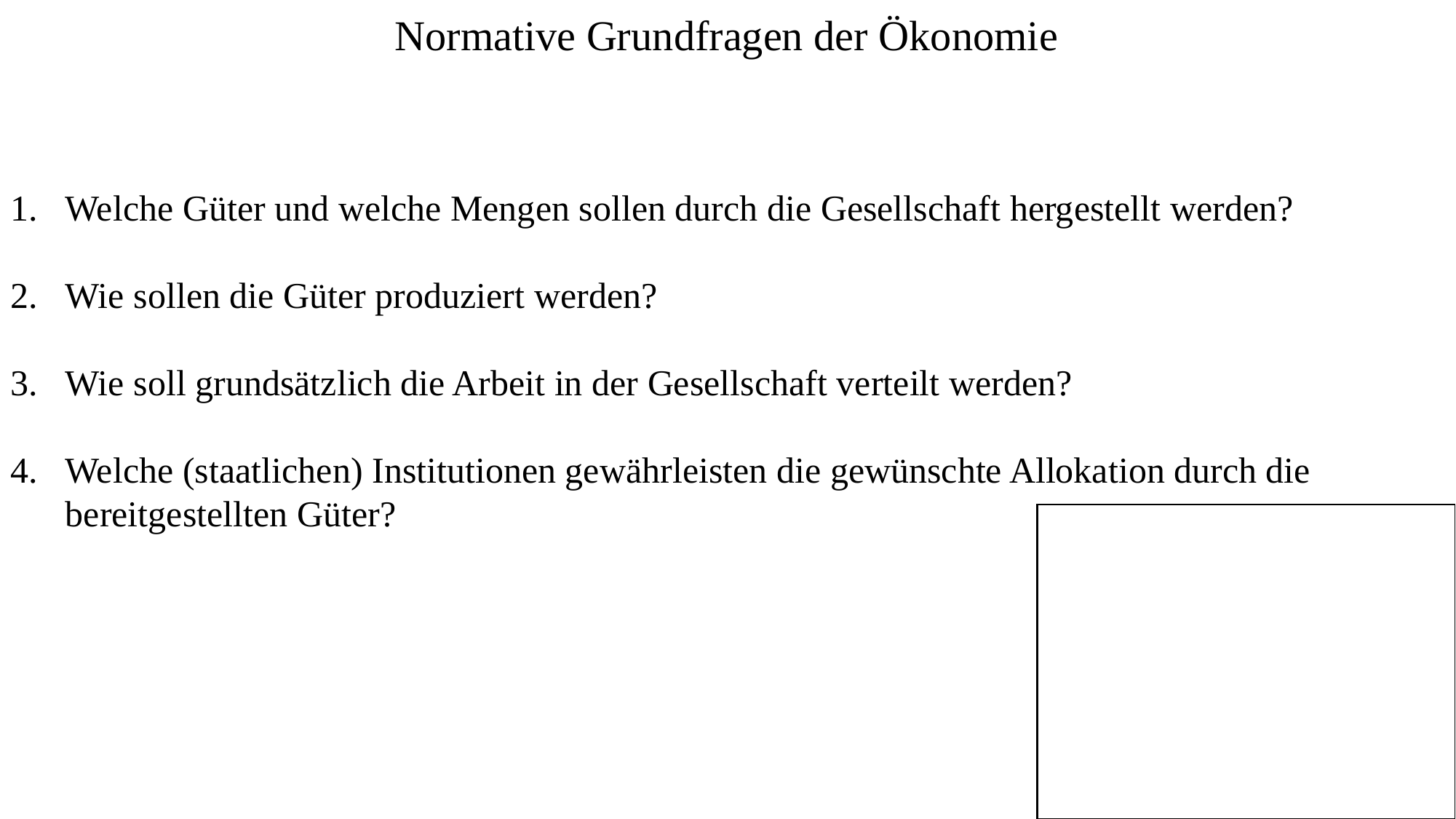

Normative Grundfragen der Ökonomie

Welche Güter und welche Mengen sollen durch die Gesellschaft hergestellt werden?

Wie sollen die Güter produziert werden?

Wie soll grundsätzlich die Arbeit in der Gesellschaft verteilt werden?

Welche (staatlichen) Institutionen gewährleisten die gewünschte Allokation durch die bereitgestellten Güter?